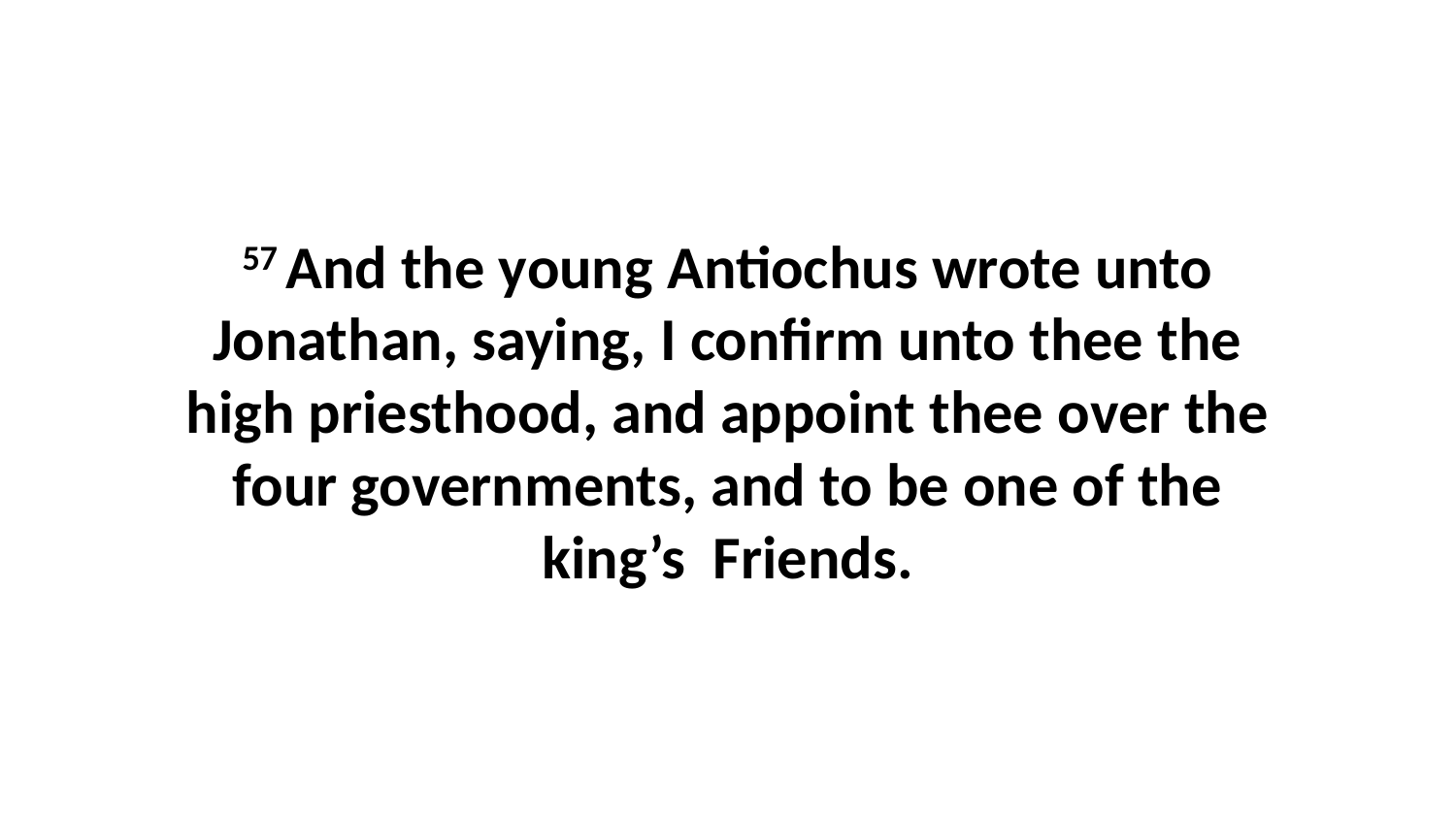

57 And the young Antiochus wrote unto Jonathan, saying, I confirm unto thee the high priesthood, and appoint thee over the four governments, and to be one of the king’s  Friends.